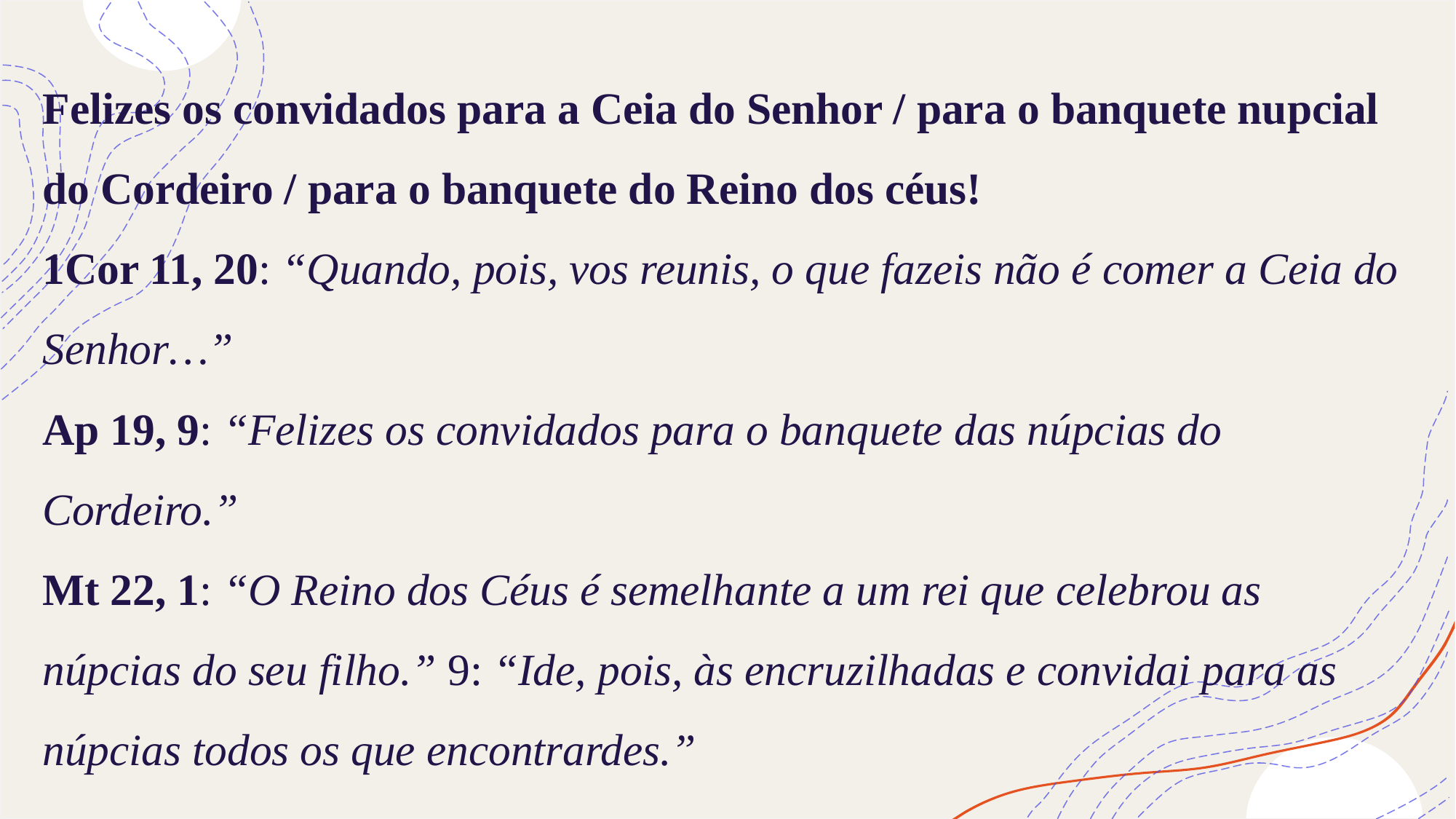

# Felizes os convidados para a Ceia do Senhor / para o banquete nupcial do Cordeiro / para o banquete do Reino dos céus! 1Cor 11, 20: “Quando, pois, vos reunis, o que fazeis não é comer a Ceia do Senhor…” Ap 19, 9: “Felizes os convidados para o banquete das núpcias do Cordeiro.” Mt 22, 1: “O Reino dos Céus é semelhante a um rei que celebrou as núpcias do seu filho.” 9: “Ide, pois, às encruzilhadas e convidai para as núpcias todos os que encontrardes.”